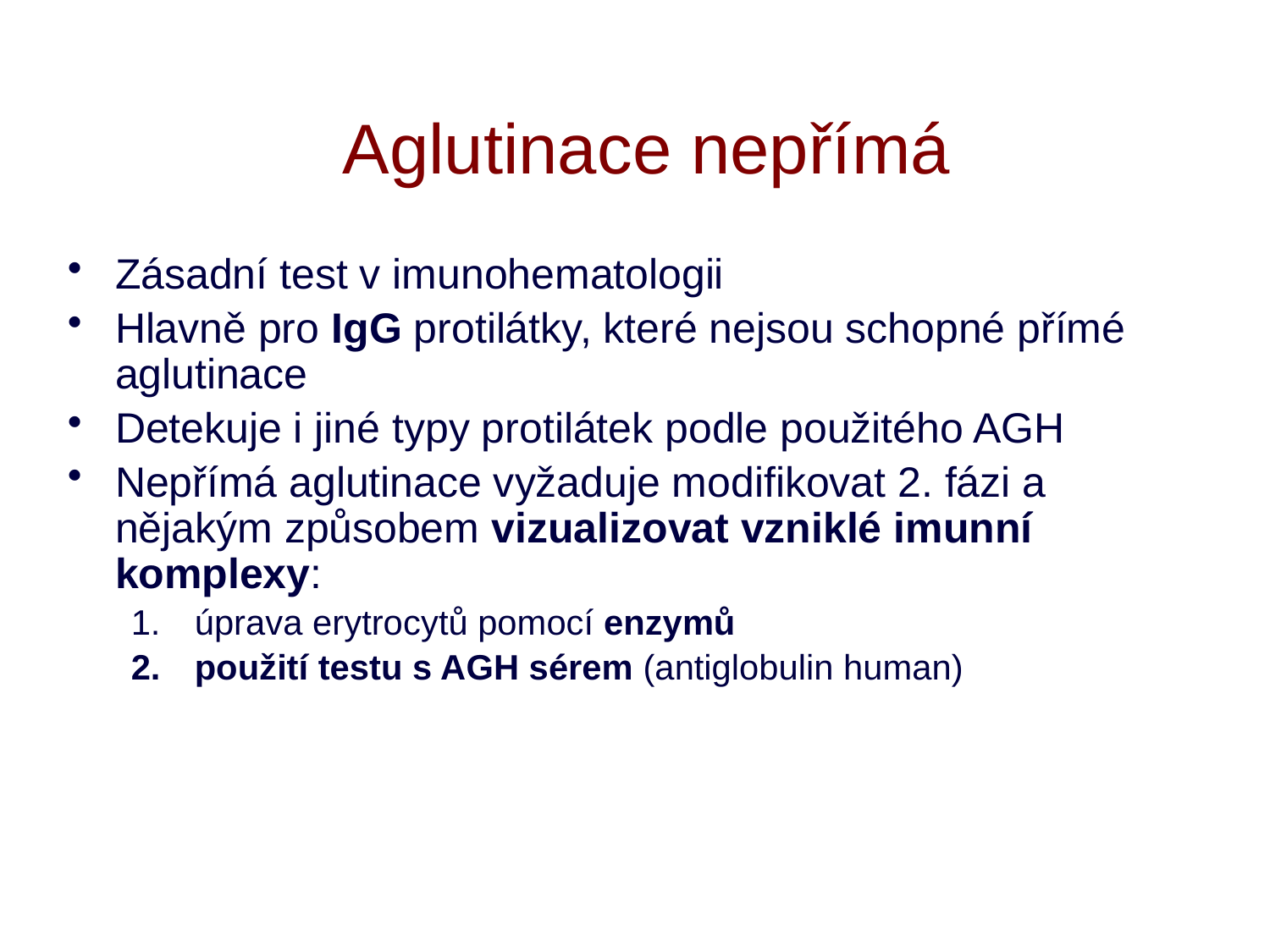

# Aglutinace nepřímá
Zásadní test v imunohematologii
Hlavně pro IgG protilátky, které nejsou schopné přímé aglutinace
Detekuje i jiné typy protilátek podle použitého AGH
Nepřímá aglutinace vyžaduje modifikovat 2. fázi a nějakým způsobem vizualizovat vzniklé imunní komplexy:
úprava erytrocytů pomocí enzymů
použití testu s AGH sérem (antiglobulin human)